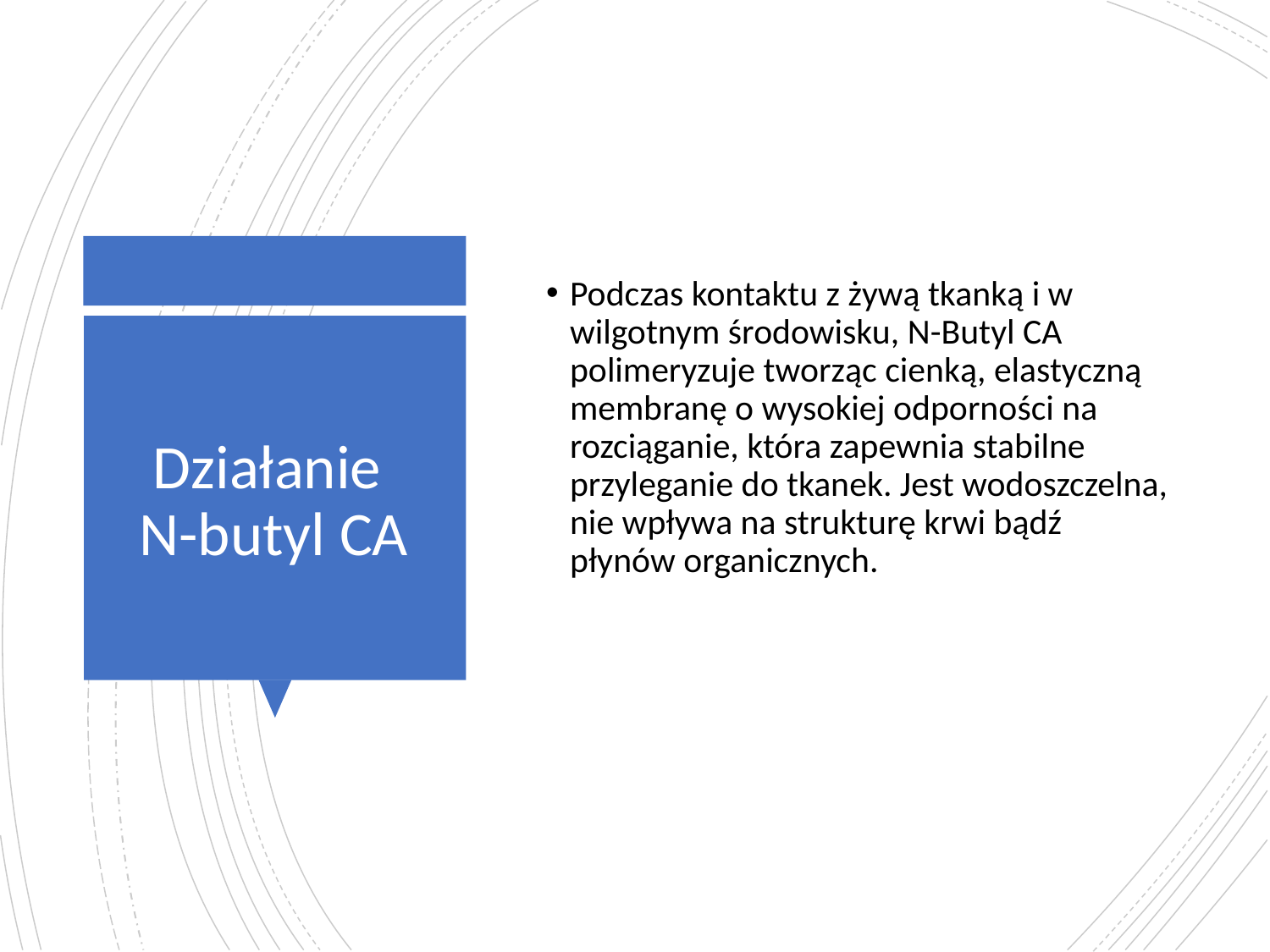

Podczas kontaktu z żywą tkanką i w wilgotnym środowisku, N-Butyl CA polimeryzuje tworząc cienką, elastyczną membranę o wysokiej odporności na rozciąganie, która zapewnia stabilne przyleganie do tkanek. Jest wodoszczelna, nie wpływa na strukturę krwi bądź płynów organicznych.

# Działanie N-butyl CA